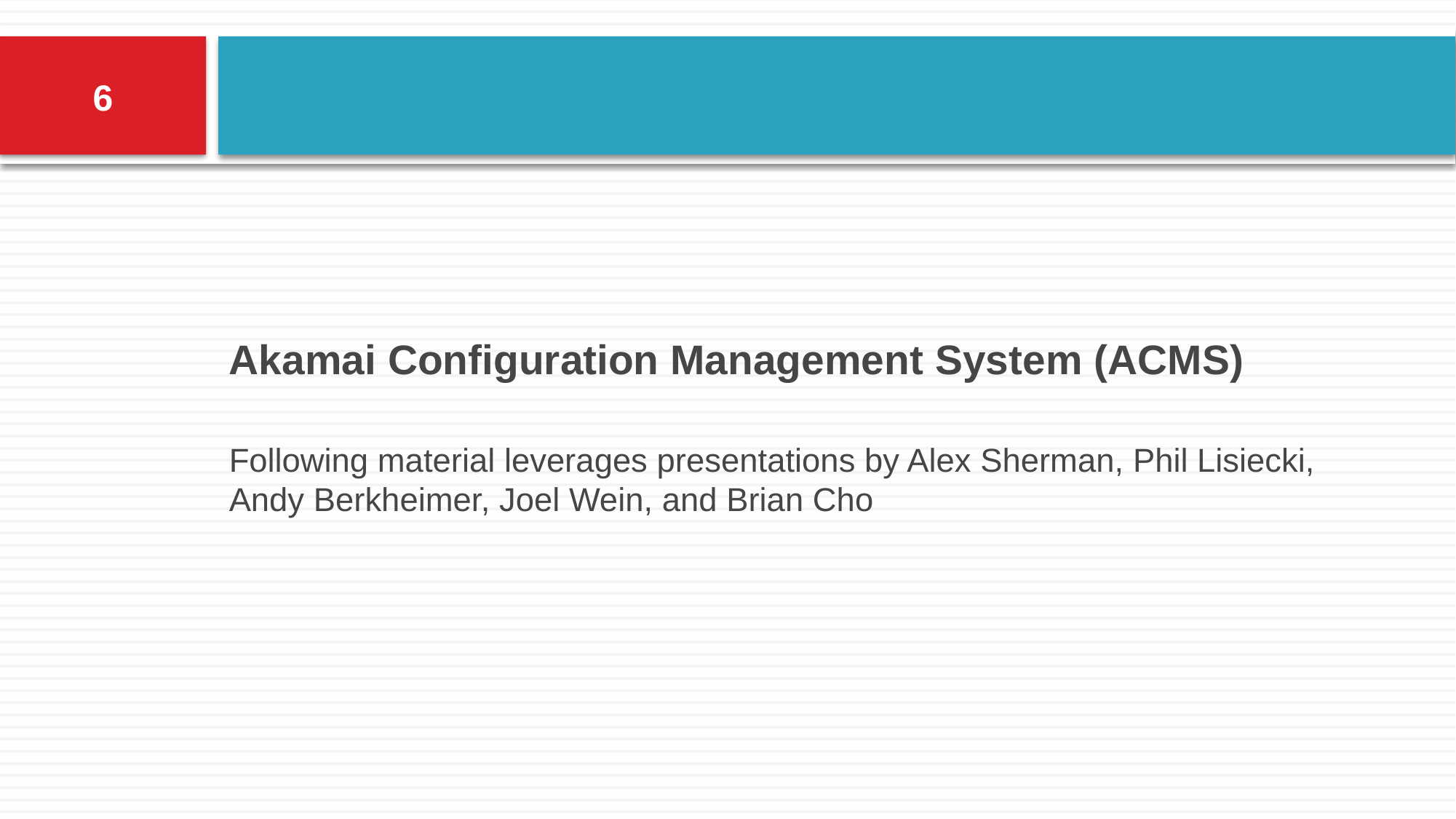

#
6
Akamai Configuration Management System (ACMS)

Following material leverages presentations by Alex Sherman, Phil Lisiecki, Andy Berkheimer, Joel Wein, and Brian Cho